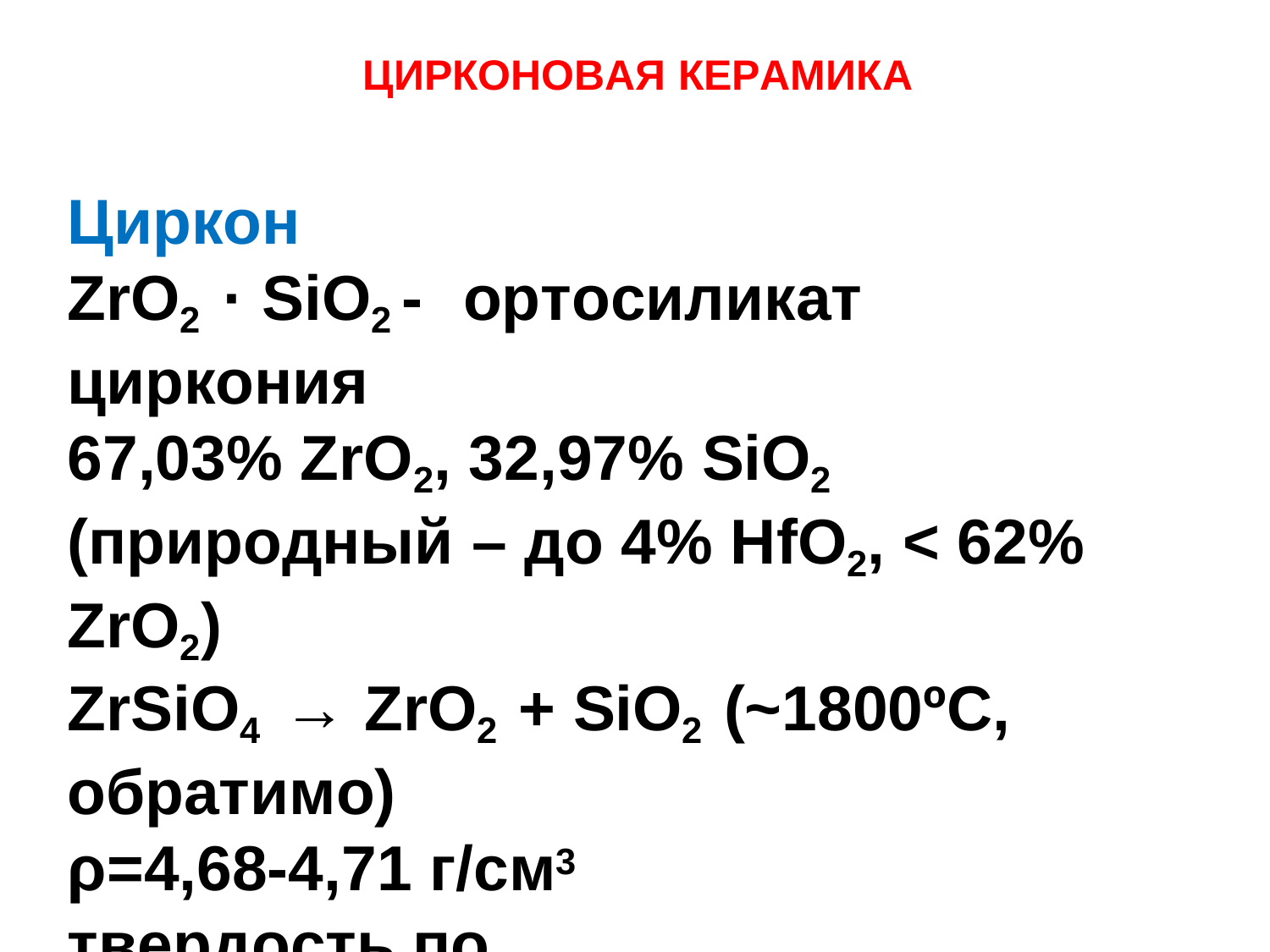

# ЦИРКОНОВАЯ КЕРАМИКА
Циркон
ZrO2	· SiO2 -	ортосиликат циркония
67,03% ZrO2, 32,97% SiO2
(природный – до 4% HfO2, < 62% ZrO2)
ZrSiO4	→ ZrO2	+ SiO2	(~1800ºC,
обратимо) ρ=4,68-4,71 г/см3 твердость по Моосу: 7-8